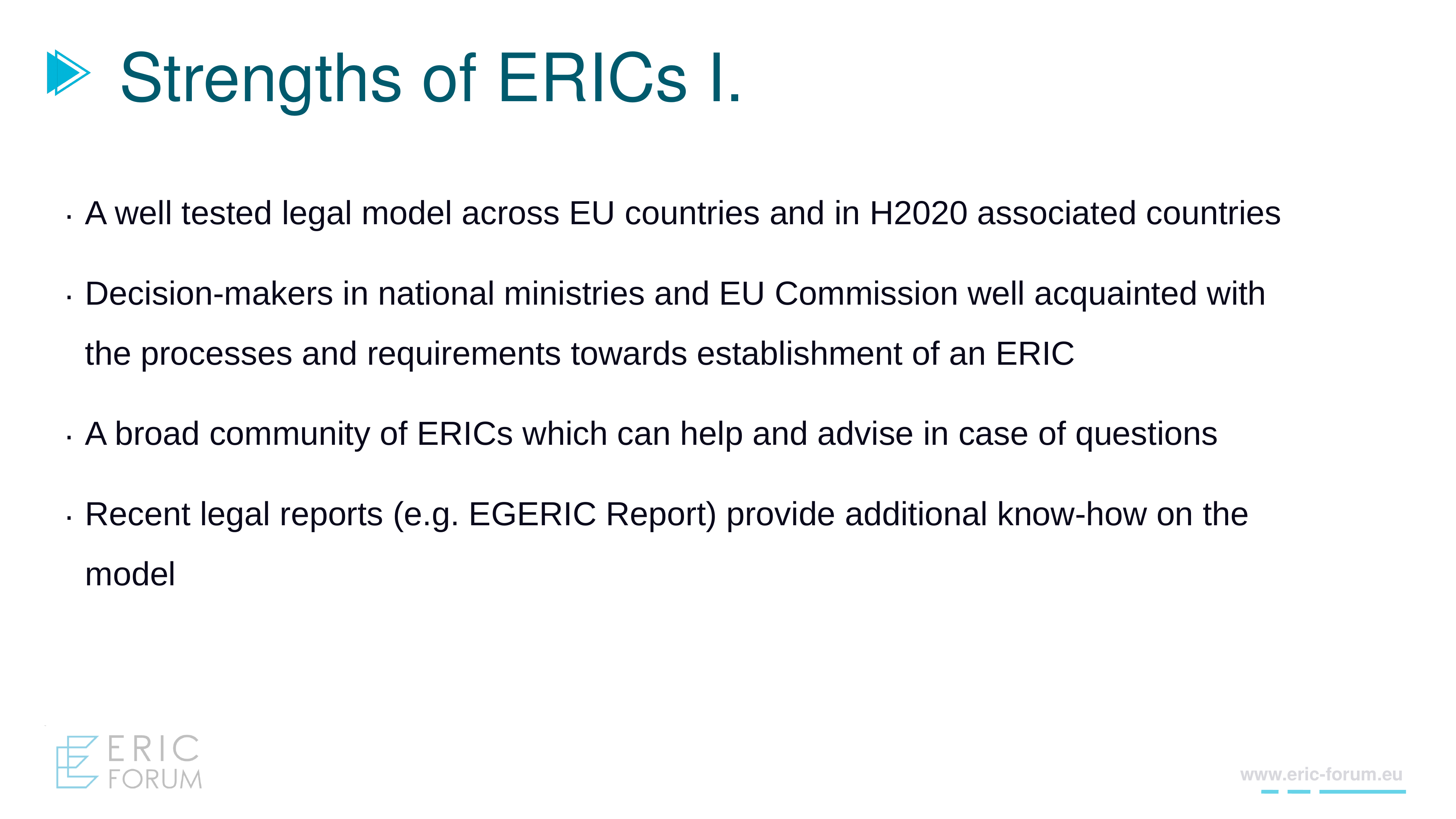

Strengths of ERICs I.
A well tested legal model across EU countries and in H2020 associated countries
Decision-makers in national ministries and EU Commission well acquainted with the processes and requirements towards establishment of an ERIC
A broad community of ERICs which can help and advise in case of questions
Recent legal reports (e.g. EGERIC Report) provide additional know-how on the model